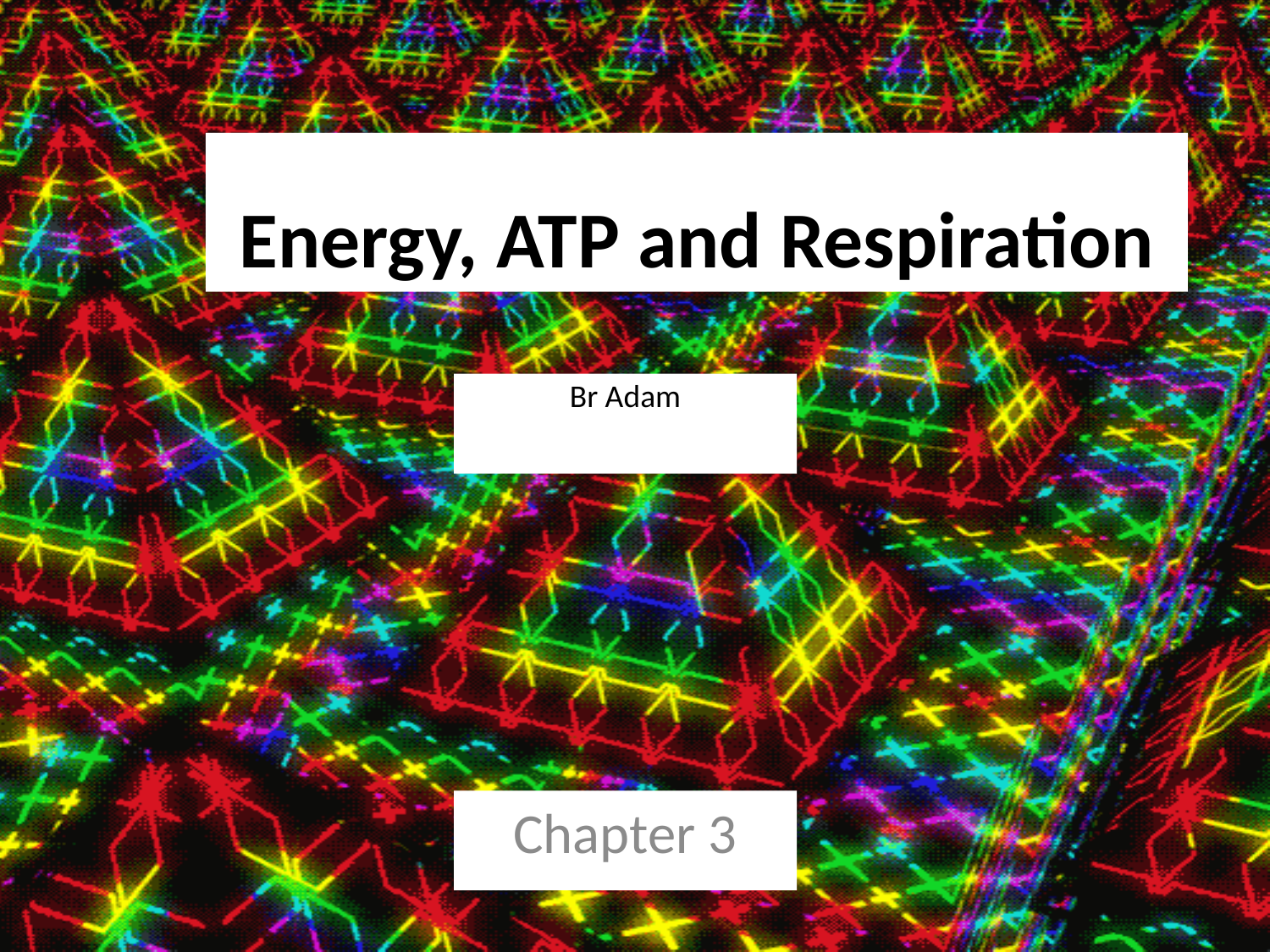

# Energy, ATP and Respiration
Br Adam
Chapter 3